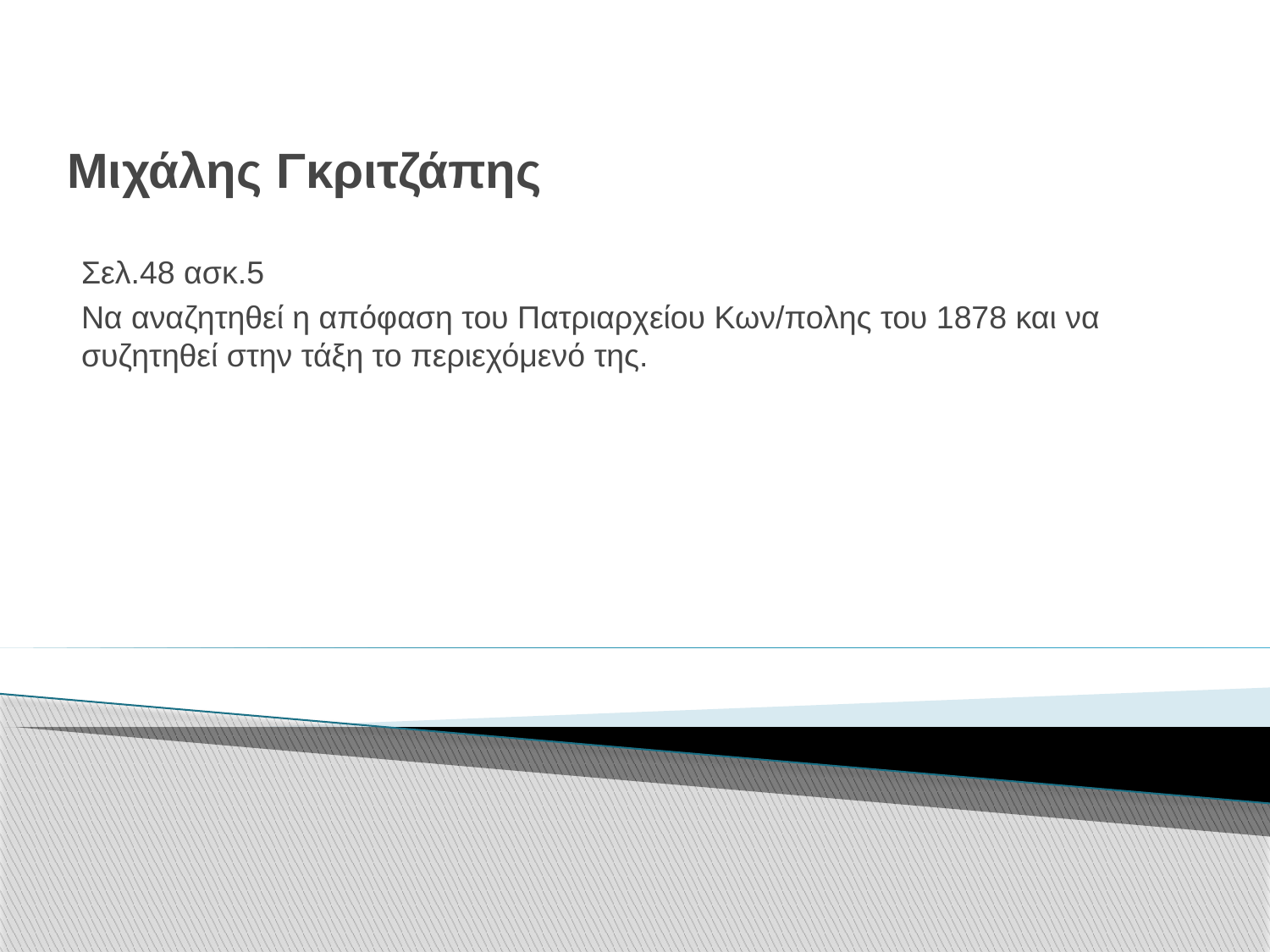

# Μιχάλης Γκριτζάπης
Σελ.48 ασκ.5
Να αναζητηθεί η απόφαση του Πατριαρχείου Κων/πολης του 1878 και να συζητηθεί στην τάξη το περιεχόμενό της.